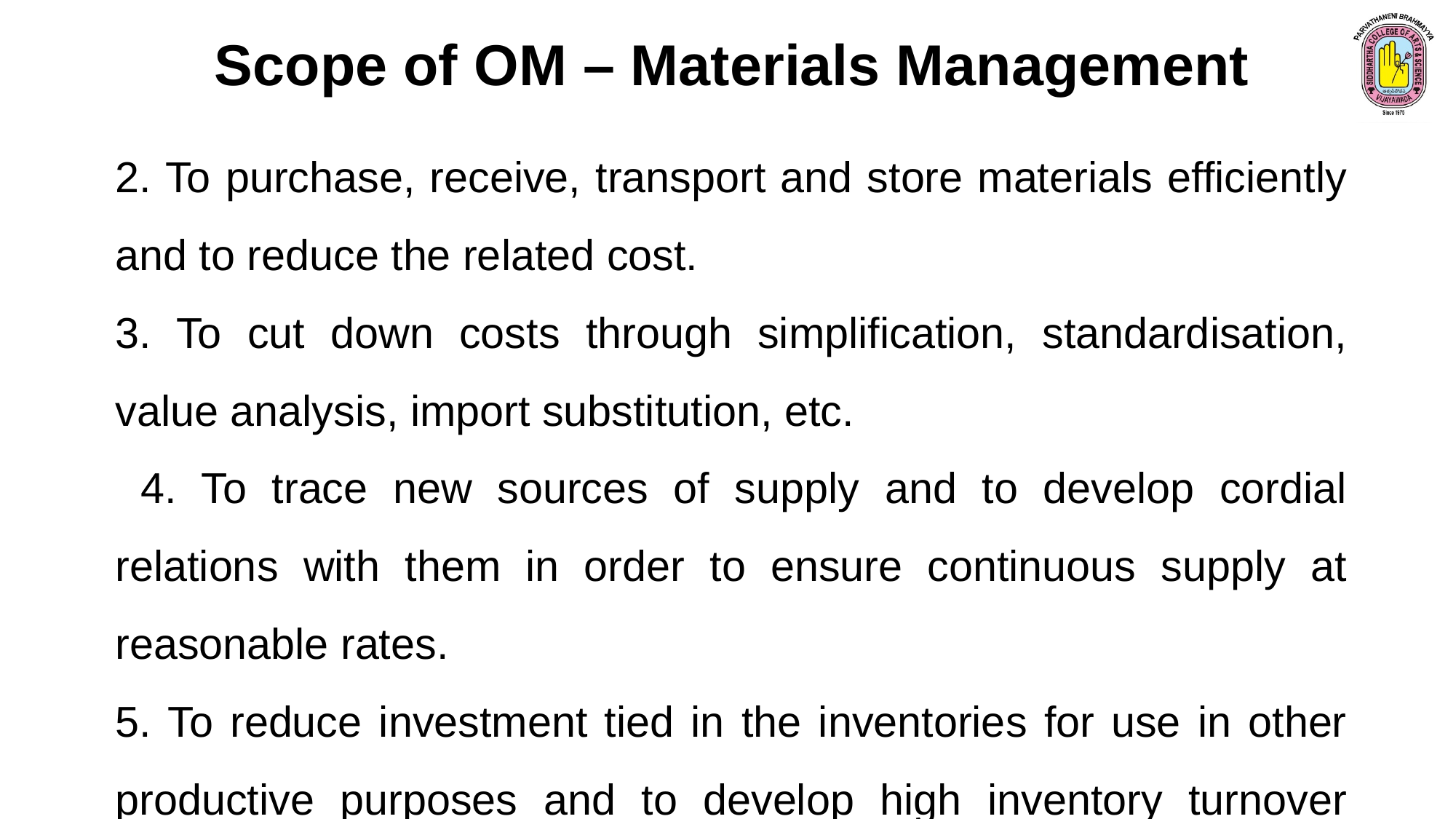

Scope of OM – Materials Management
2. To purchase, receive, transport and store materials efficiently and to reduce the related cost.
3. To cut down costs through simplification, standardisation, value analysis, import substitution, etc.
 4. To trace new sources of supply and to develop cordial relations with them in order to ensure continuous supply at reasonable rates.
5. To reduce investment tied in the inventories for use in other productive purposes and to develop high inventory turnover ratios.